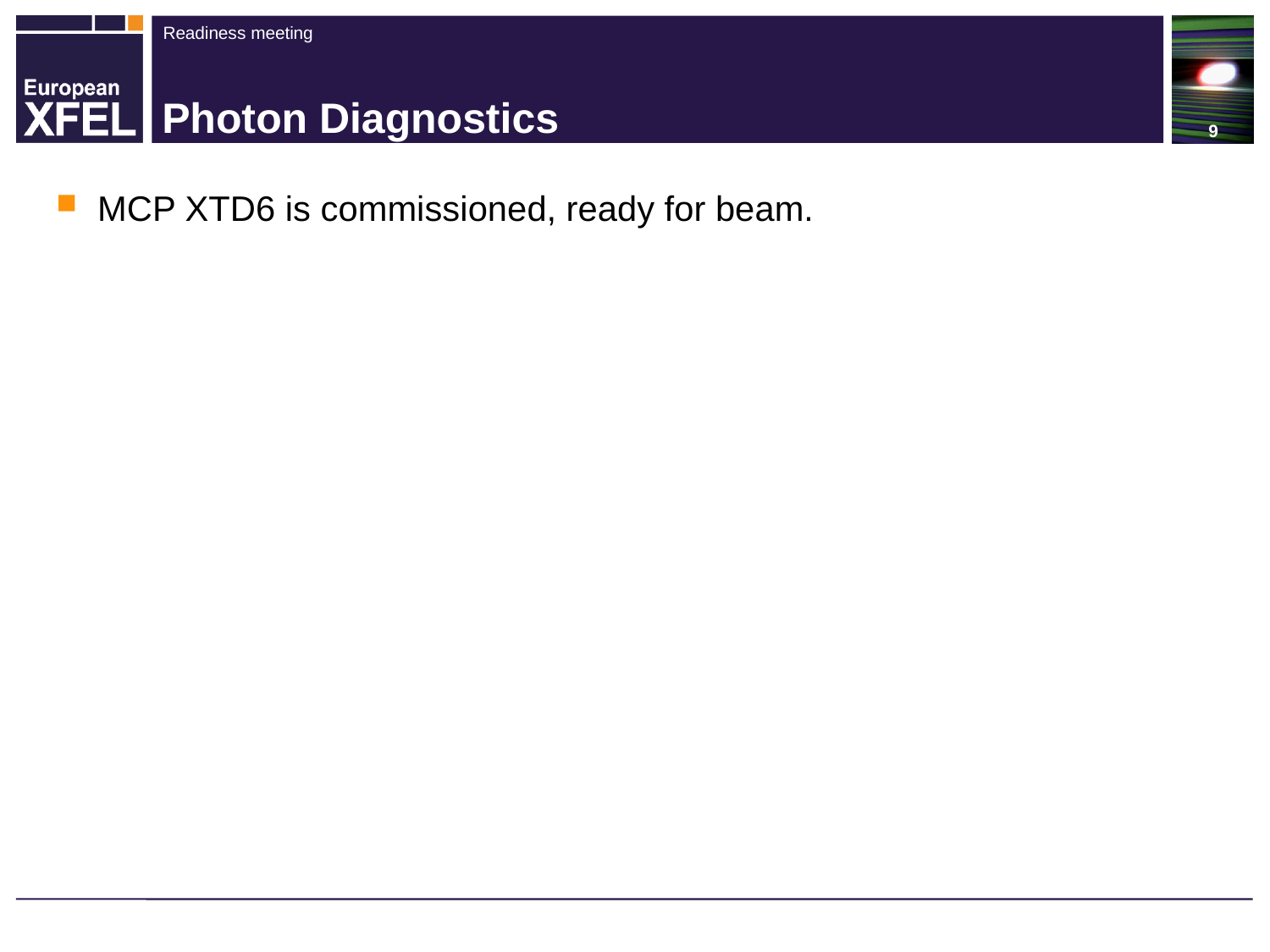

# Photon Diagnostics

MCP XTD6 is commissioned, ready for beam.